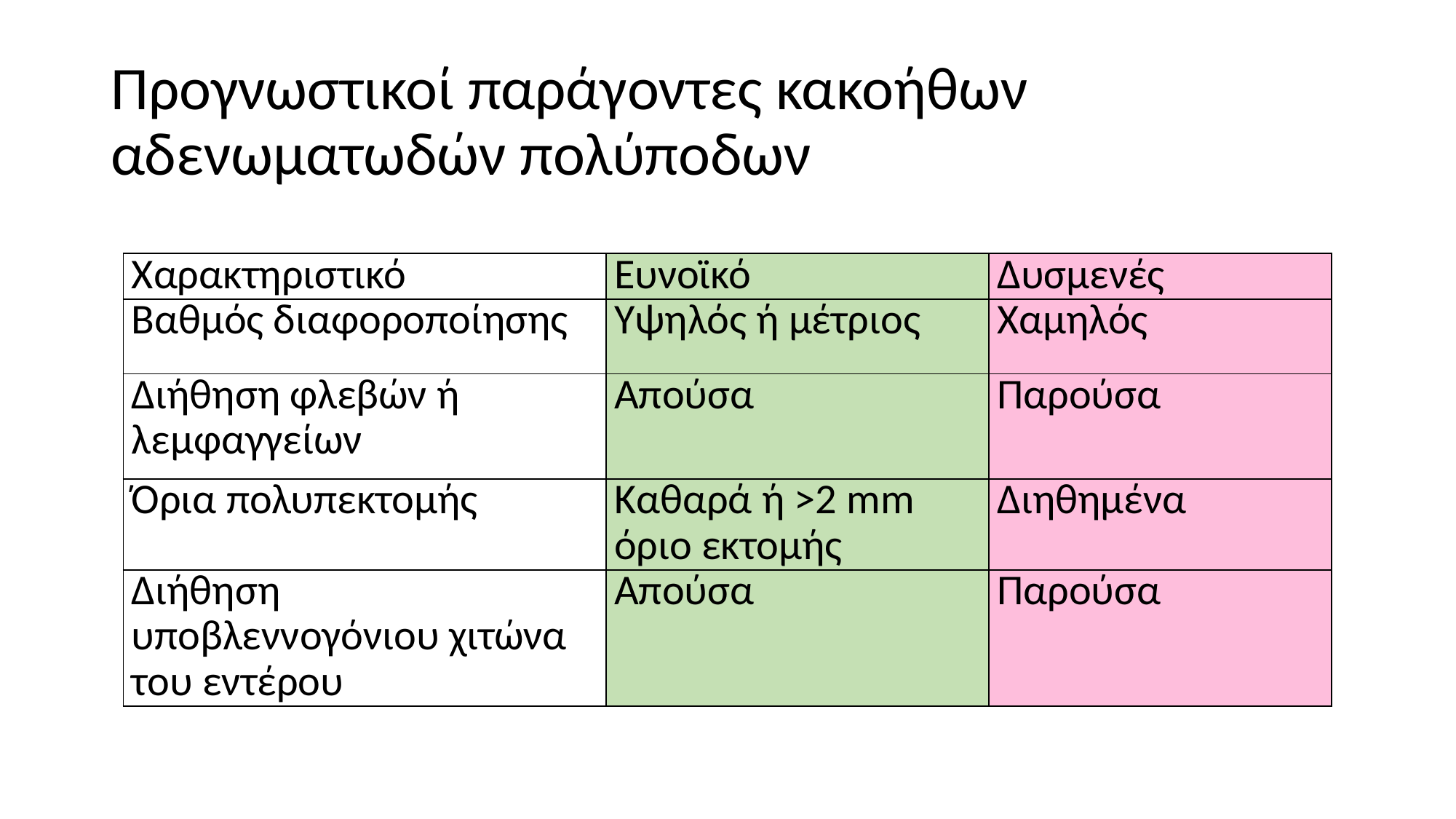

# Προγνωστικοί παράγοντες κακοήθων αδενωματωδών πολύποδων
| Χαρακτηριστικό | Ευνοϊκό | Δυσμενές |
| --- | --- | --- |
| Βαθμός διαφοροποίησης | Υψηλός ή μέτριος | Χαμηλός |
| Διήθηση φλεβών ή λεμφαγγείων | Απούσα | Παρούσα |
| Όρια πολυπεκτομής | Καθαρά ή >2 mm όριο εκτομής | Διηθημένα |
| Διήθηση υποβλεννογόνιου χιτώνα του εντέρου | Απούσα | Παρούσα |